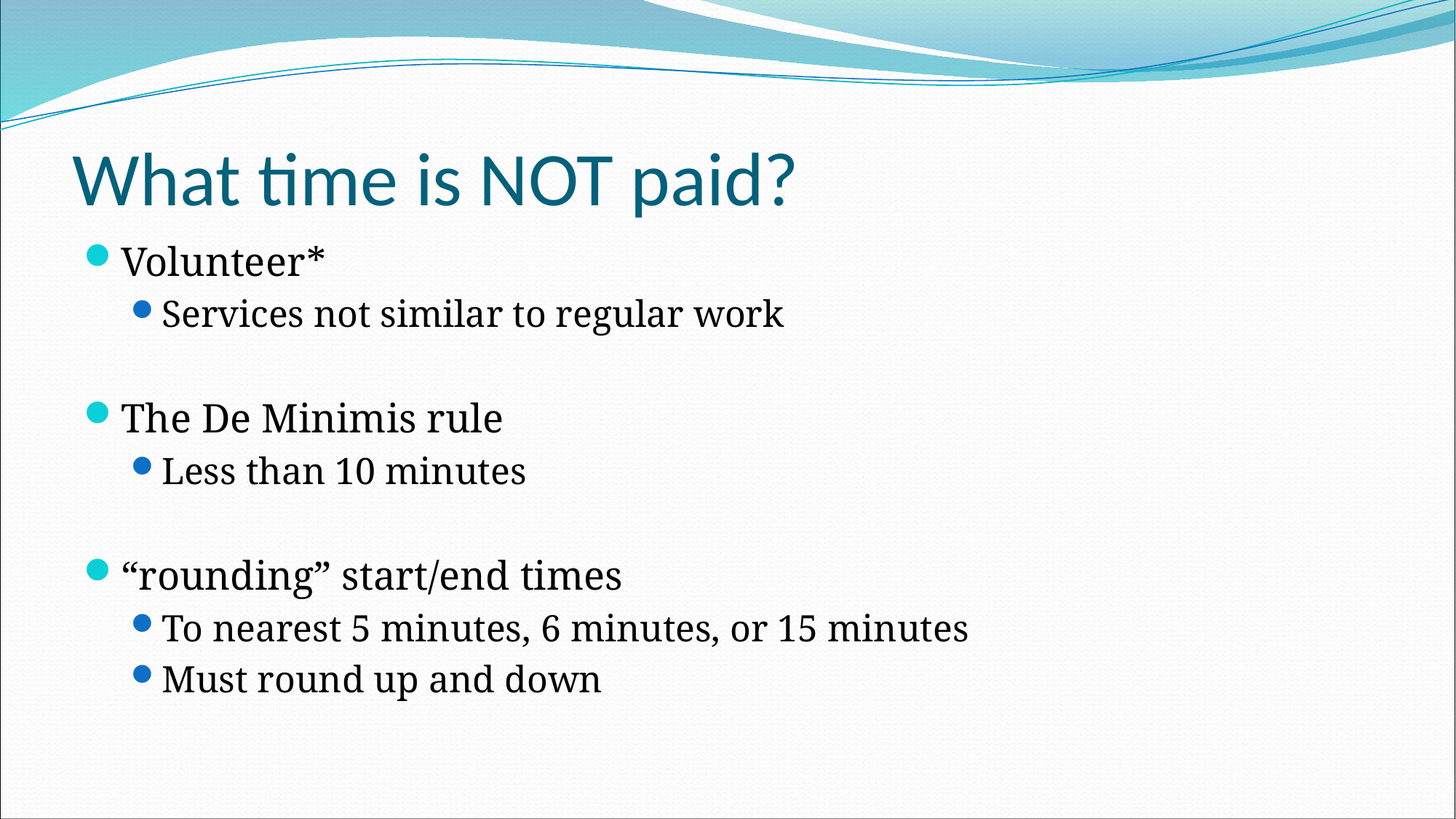

# What time is NOT paid?
Volunteer*
Services not similar to regular work

The De Minimis rule
Less than 10 minutes

“rounding” start/end times
To nearest 5 minutes, 6 minutes, or 15 minutes
Must round up and down